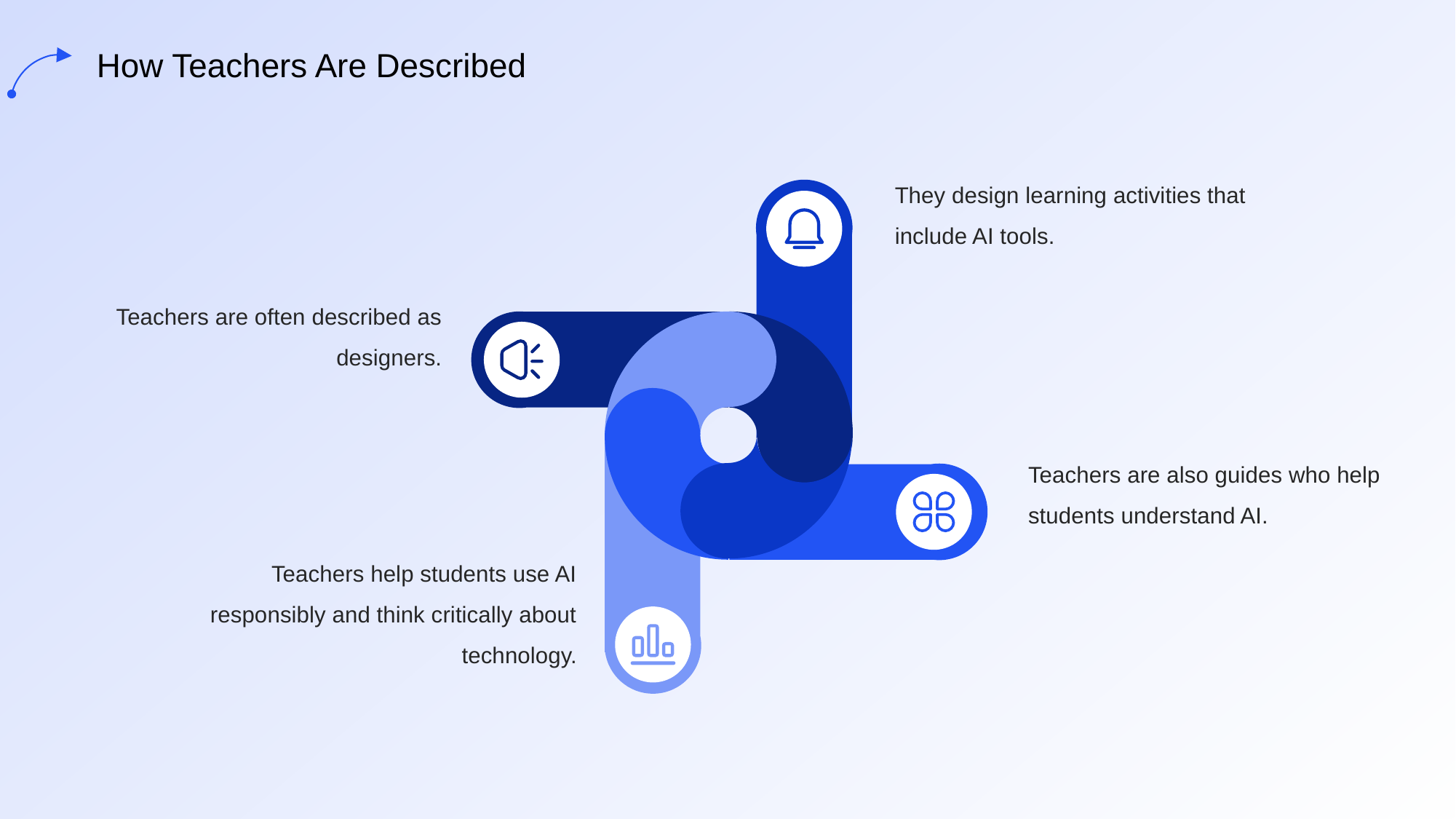

How Teachers Are Described

They design learning activities that include AI tools.

Teachers are often described as designers.

Teachers are also guides who help students understand AI.

Teachers help students use AI responsibly and think critically about technology.